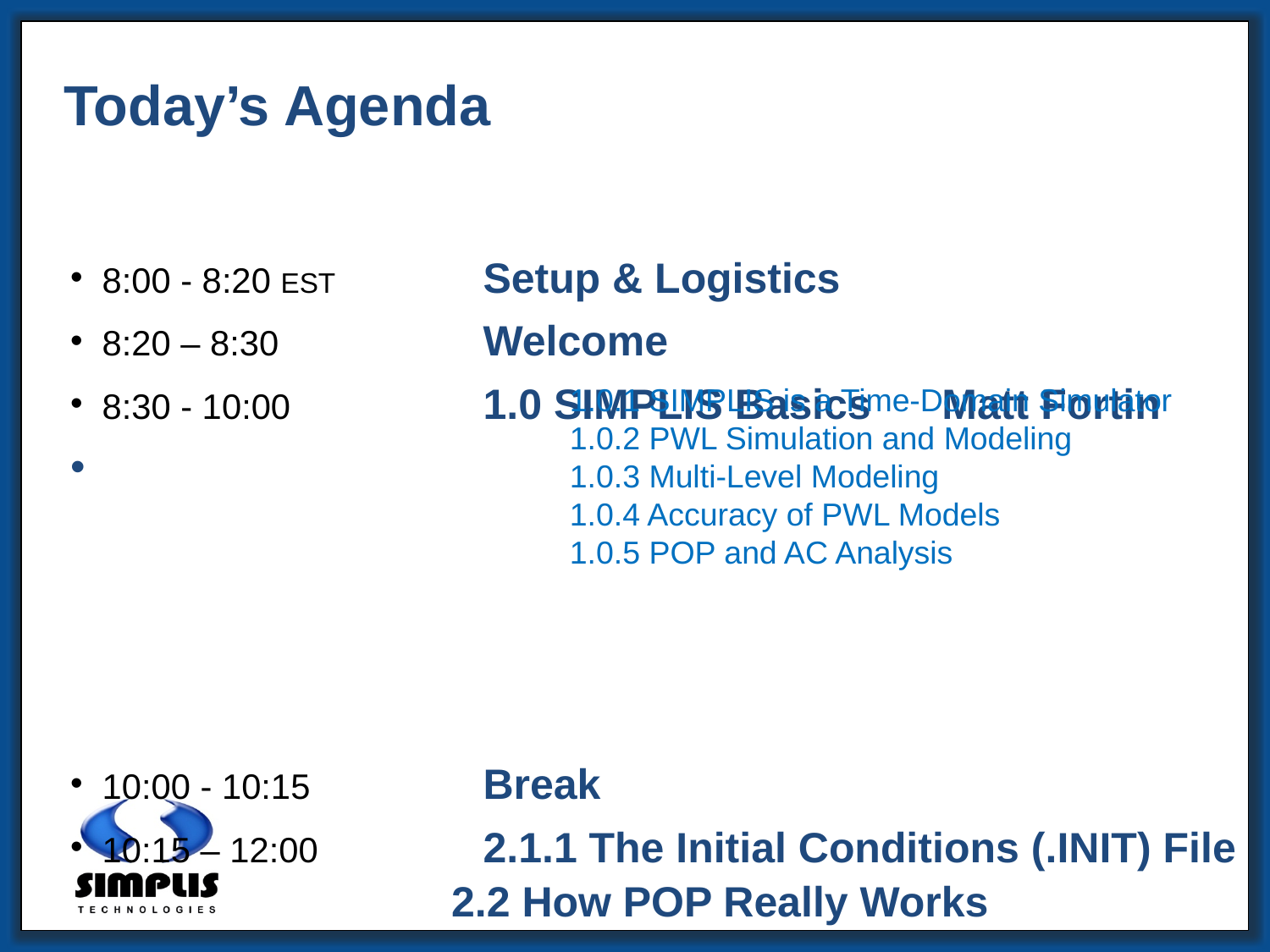

# Today’s Agenda

8:00 - 8:20 EST    	Setup & Logistics
8:20 – 8:30 		Welcome
8:30 - 10:00  		1.0 SIMPLIS Basics      Matt Fortin

10:00 - 10:15 		Break
10:15 – 12:00		2.1.1 The Initial Conditions (.INIT) File
2.2 How POP Really Works

1.0.1 SIMPLIS is a Time-Domain Simulator
1.0.2 PWL Simulation and Modeling
1.0.3 Multi-Level Modeling
1.0.4 Accuracy of PWL Models
1.0.5 POP and AC Analysis